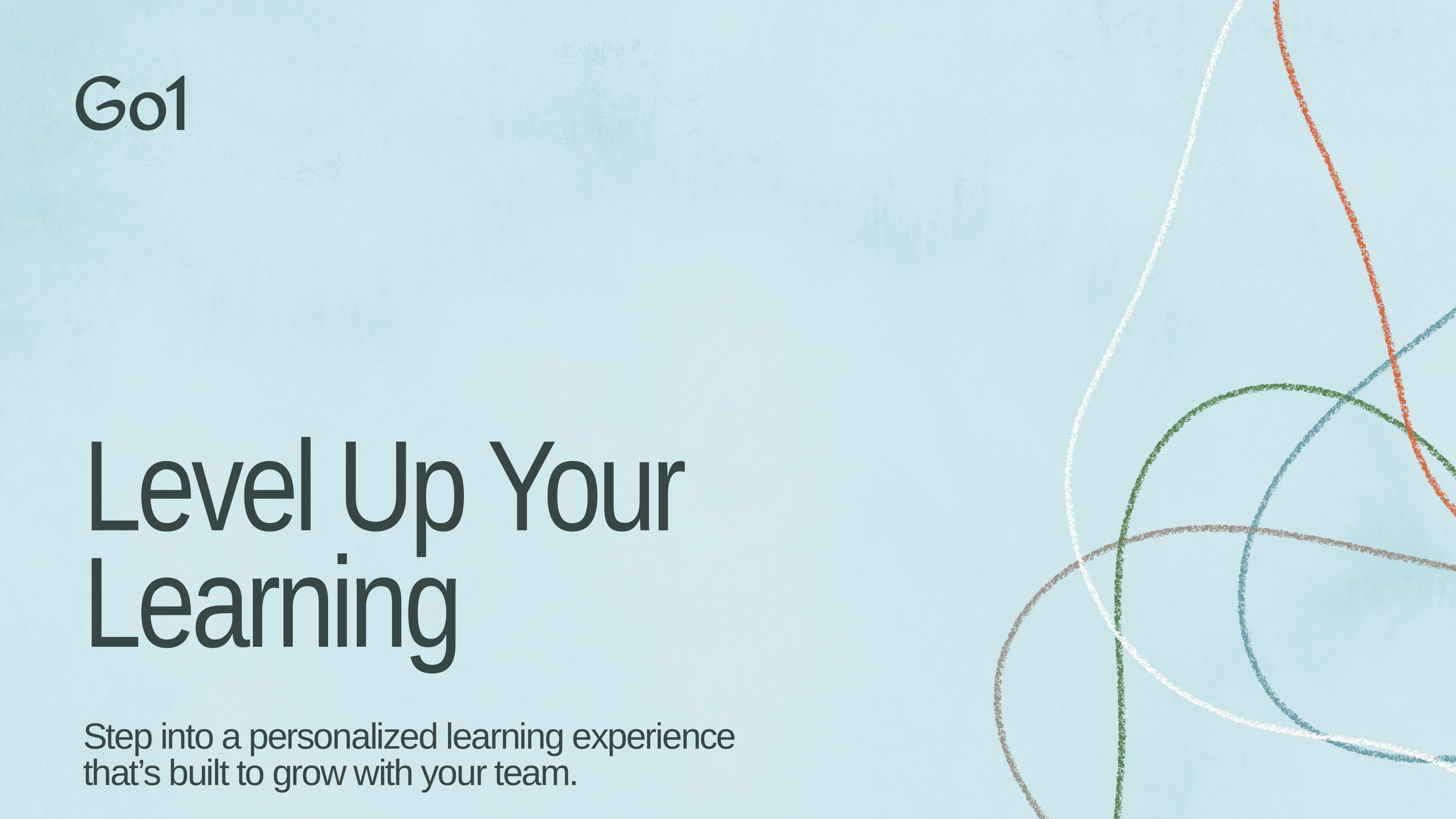

Level Up Your Learning
Step into a personalized learning experience that’s built to grow with your team.